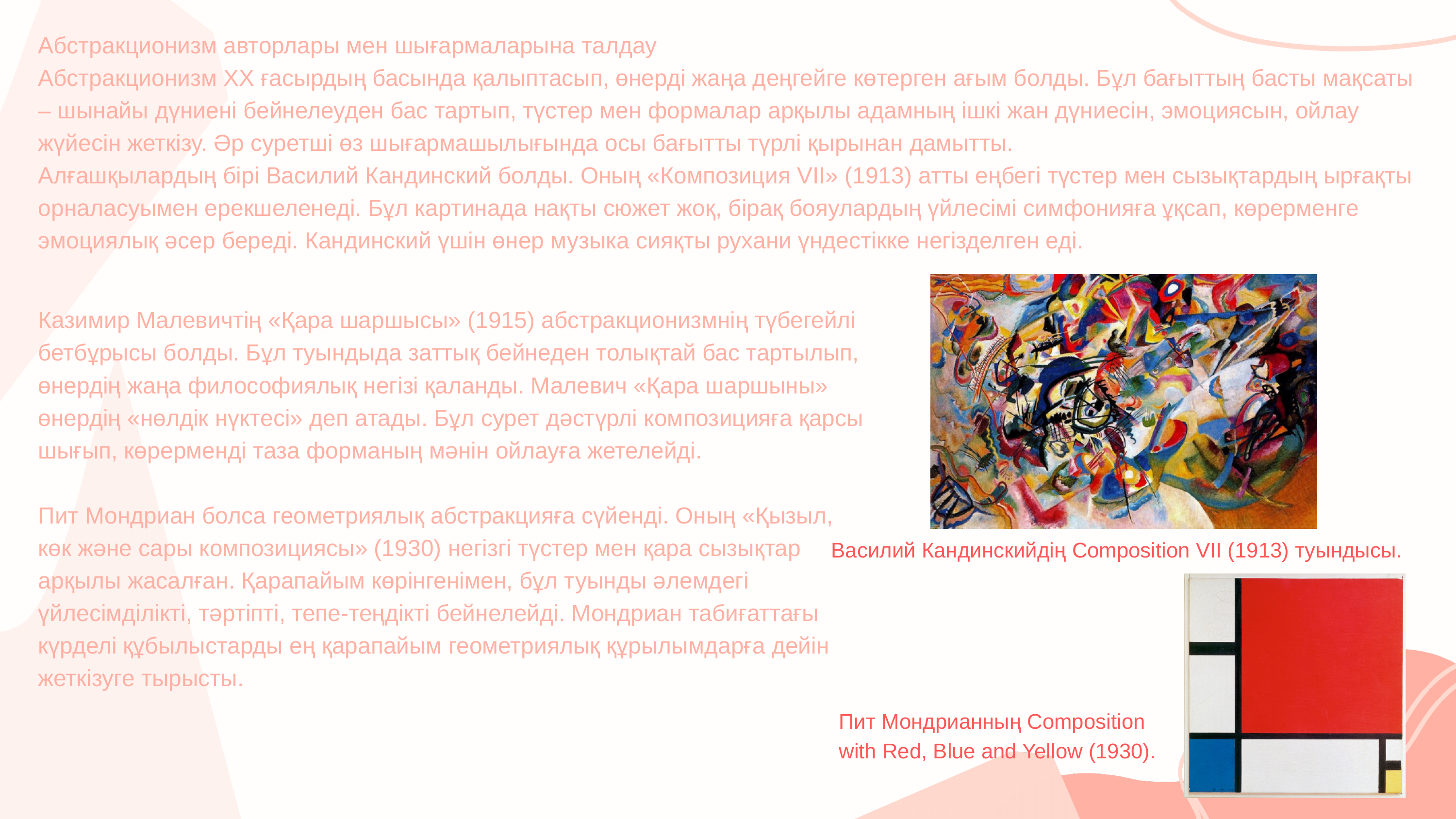

Абстракционизм авторлары мен шығармаларына талдау
Абстракционизм ХХ ғасырдың басында қалыптасып, өнерді жаңа деңгейге көтерген ағым болды. Бұл бағыттың басты мақсаты – шынайы дүниені бейнелеуден бас тартып, түстер мен формалар арқылы адамның ішкі жан дүниесін, эмоциясын, ойлау жүйесін жеткізу. Әр суретші өз шығармашылығында осы бағытты түрлі қырынан дамытты.
Алғашқылардың бірі Василий Кандинский болды. Оның «Композиция VII» (1913) атты еңбегі түстер мен сызықтардың ырғақты орналасуымен ерекшеленеді. Бұл картинада нақты сюжет жоқ, бірақ бояулардың үйлесімі симфонияға ұқсап, көрерменге эмоциялық әсер береді. Кандинский үшін өнер музыка сияқты рухани үндестікке негізделген еді.

Казимир Малевичтің «Қара шаршысы» (1915) абстракционизмнің түбегейлі бетбұрысы болды. Бұл туындыда заттық бейнеден толықтай бас тартылып, өнердің жаңа философиялық негізі қаланды. Малевич «Қара шаршыны» өнердің «нөлдік нүктесі» деп атады. Бұл сурет дәстүрлі композицияға қарсы шығып, көрерменді таза форманың мәнін ойлауға жетелейді.

Пит Мондриан болса геометриялық абстракцияға сүйенді. Оның «Қызыл, көк және сары композициясы» (1930) негізгі түстер мен қара сызықтар арқылы жасалған. Қарапайым көрінгенімен, бұл туынды әлемдегі үйлесімділікті, тәртіпті, тепе-теңдікті бейнелейді. Мондриан табиғаттағы күрделі құбылыстарды ең қарапайым геометриялық құрылымдарға дейін жеткізуге тырысты.

Василий Кандинскийдің Composition VII (1913) туындысы.

Пит Мондрианның Composition with Red, Blue and Yellow (1930).